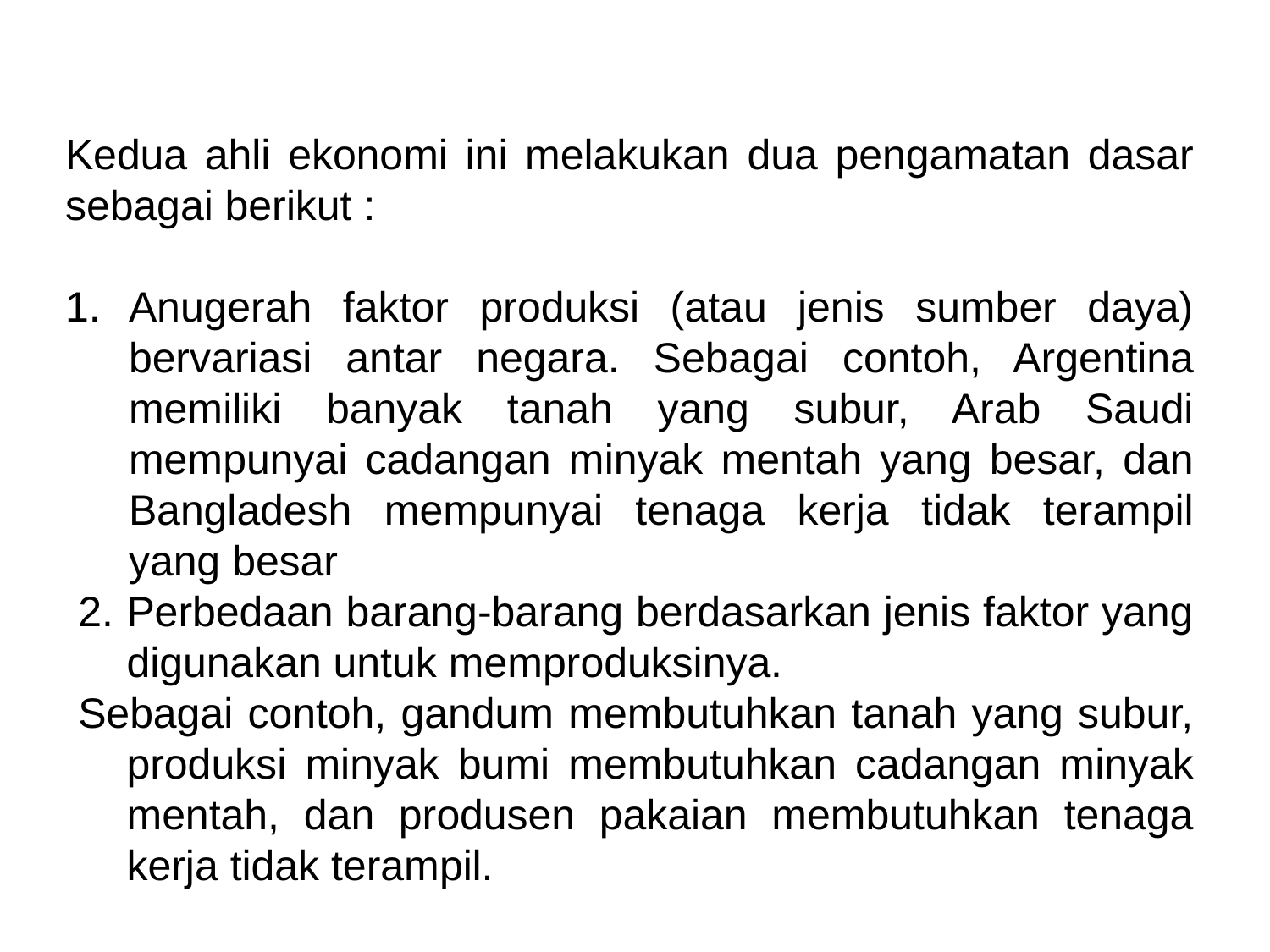

Kedua ahli ekonomi ini melakukan dua pengamatan dasar sebagai berikut :

Anugerah faktor produksi (atau jenis sumber daya) bervariasi antar negara. Sebagai contoh, Argentina memiliki banyak tanah yang subur, Arab Saudi mempunyai cadangan minyak mentah yang besar, dan Bangladesh mempunyai tenaga kerja tidak terampil yang besar
2.	Perbedaan barang-barang berdasarkan jenis faktor yang digunakan untuk memproduksinya.
Sebagai contoh, gandum membutuhkan tanah yang subur, produksi minyak bumi membutuhkan cadangan minyak mentah, dan produsen pakaian membutuhkan tenaga kerja tidak terampil.